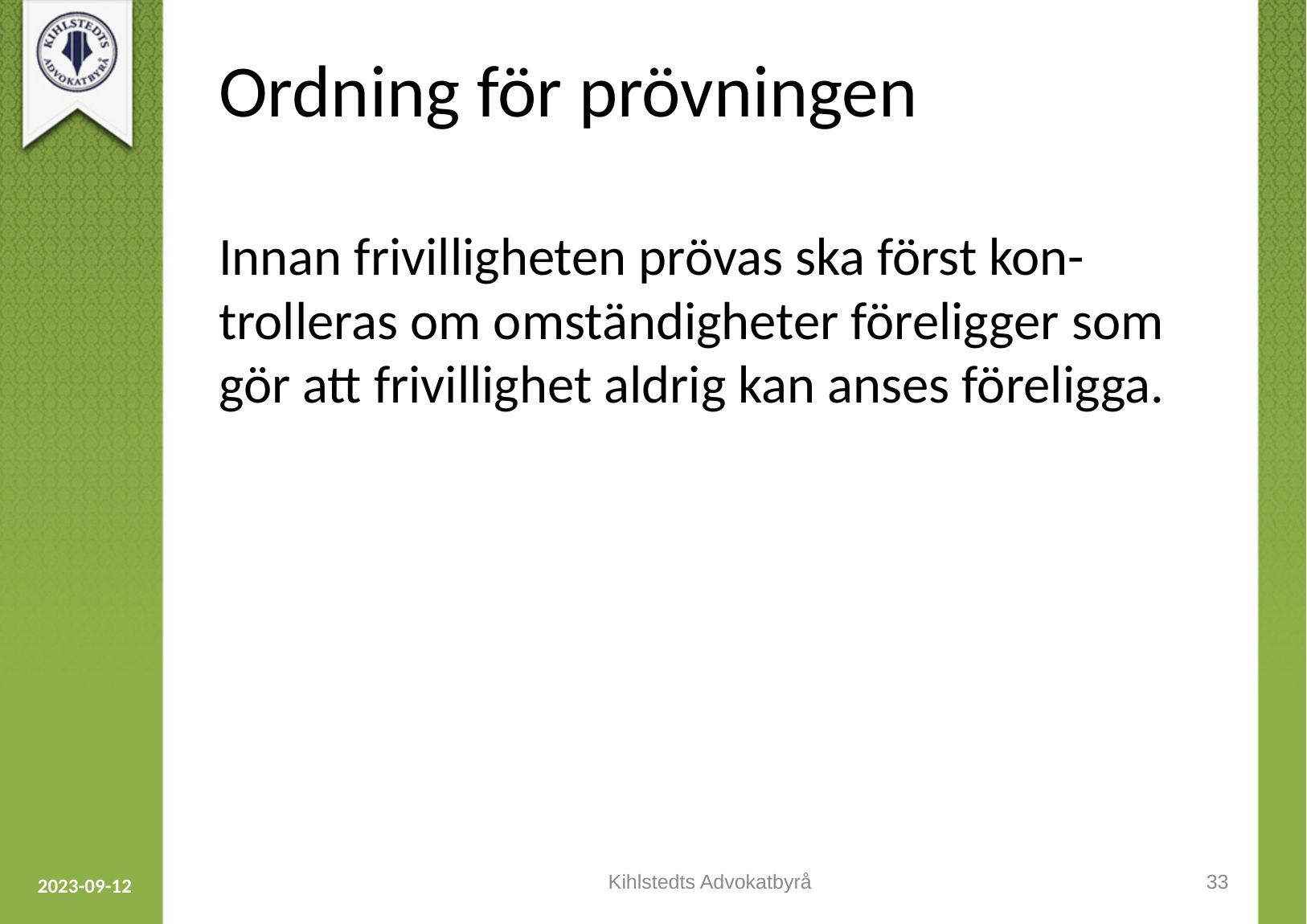

# Ordning för prövningen
Innan frivilligheten prövas ska först kon-trolleras om omständigheter föreligger som gör att frivillighet aldrig kan anses föreligga.
Kihlstedts Advokatbyrå
33
2023-09-12